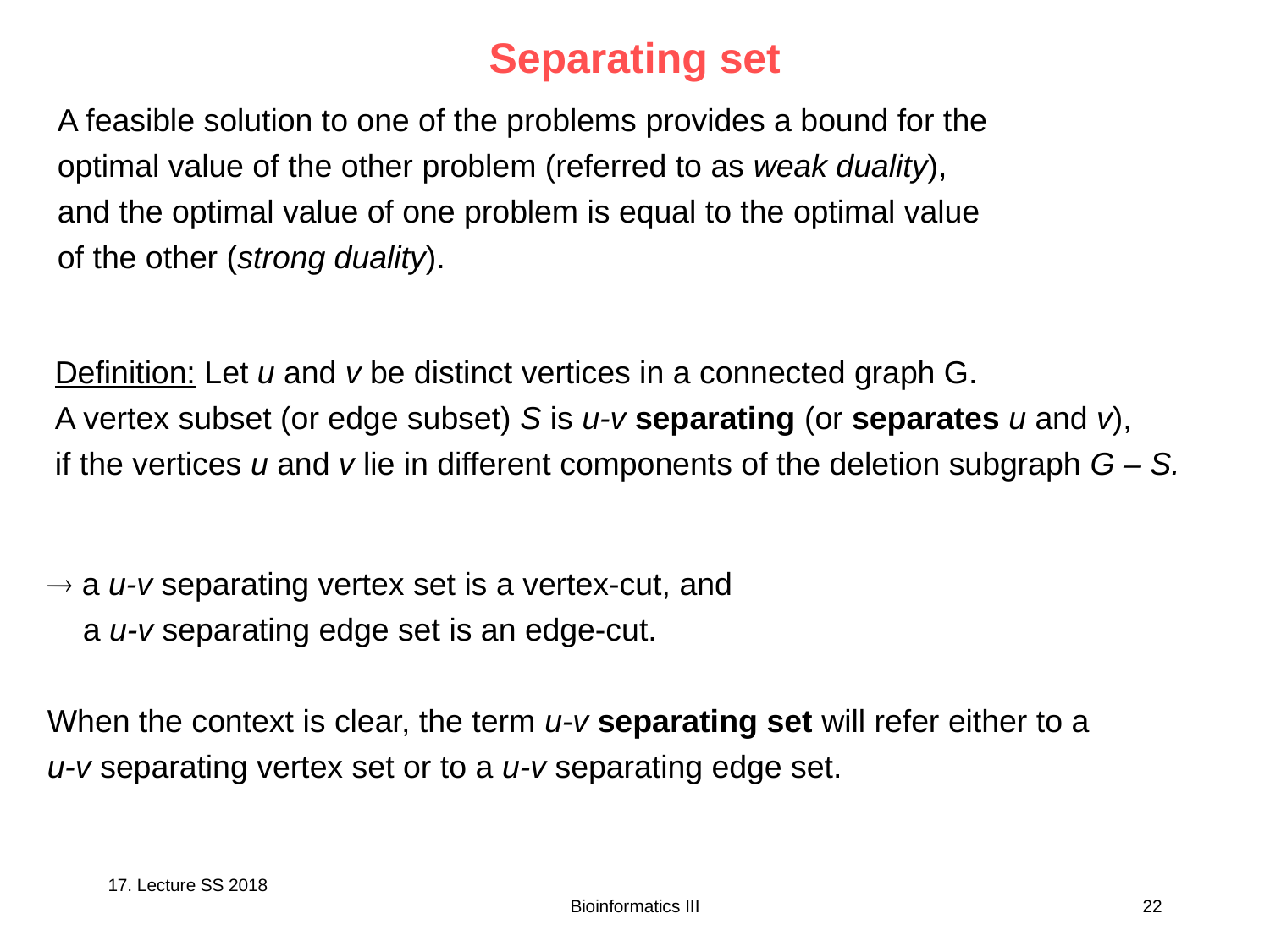

# Separating set
A feasible solution to one of the problems provides a bound for the
optimal value of the other problem (referred to as weak duality),
and the optimal value of one problem is equal to the optimal value
of the other (strong duality).
Definition: Let u and v be distinct vertices in a connected graph G.
A vertex subset (or edge subset) S is u-v separating (or separates u and v),
if the vertices u and v lie in different components of the deletion subgraph G – S.

→ a u-v separating vertex set is a vertex-cut, and
    a u-v separating edge set is an edge-cut.

When the context is clear, the term u-v separating set will refer either to a
u-v separating vertex set or to a u-v separating edge set.
17. Lecture SS 2018

Bioinformatics III

22